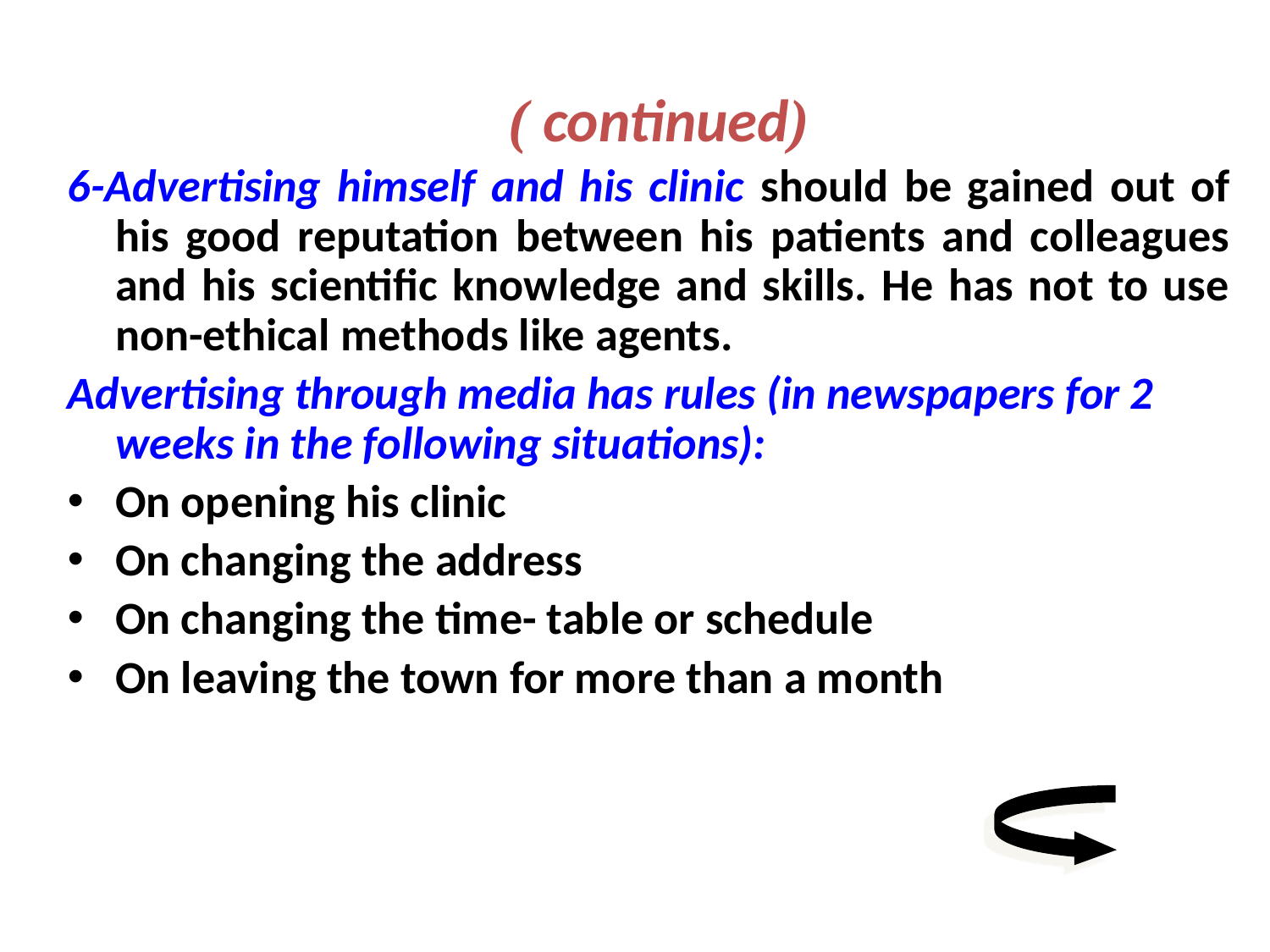

# (continued )
6-Advertising himself and his clinic should be gained out of his good reputation between his patients and colleagues and his scientific knowledge and skills. He has not to use non-ethical methods like agents.
Advertising through media has rules (in newspapers for 2 weeks in the following situations):
On opening his clinic
On changing the address
On changing the time- table or schedule
On leaving the town for more than a month